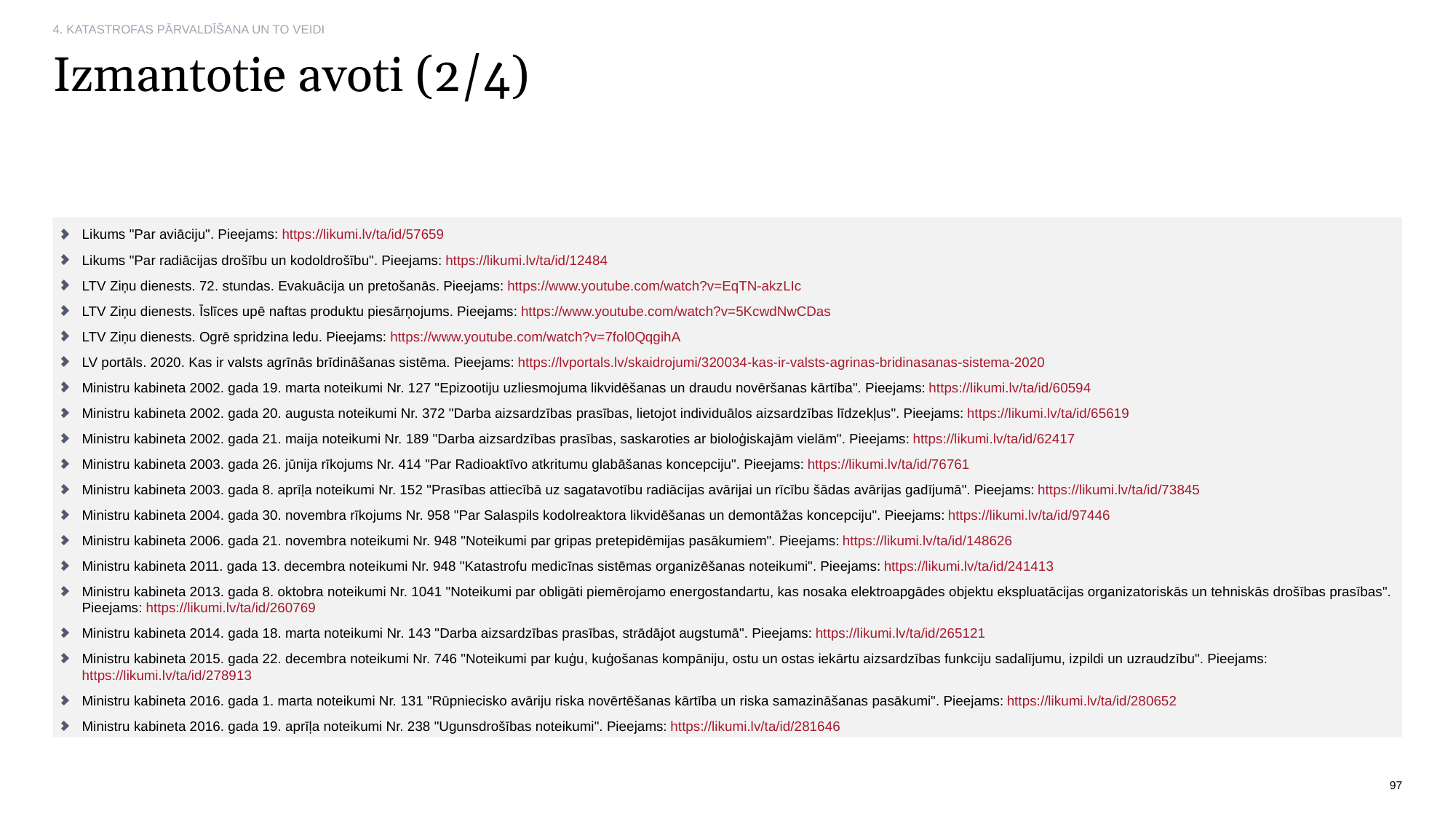

# Izmantotie avoti (2/4)
Likums "Par aviāciju". Pieejams: https://likumi.lv/ta/id/57659
Likums "Par radiācijas drošību un kodoldrošību". Pieejams: https://likumi.lv/ta/id/12484
LTV Ziņu dienests. 72. stundas. Evakuācija un pretošanās. Pieejams: https://www.youtube.com/watch?v=EqTN-akzLIc
LTV Ziņu dienests. Īslīces upē naftas produktu piesārņojums. Pieejams: https://www.youtube.com/watch?v=5KcwdNwCDas
LTV Ziņu dienests. Ogrē spridzina ledu. Pieejams: https://www.youtube.com/watch?v=7fol0QqgihA
LV portāls. 2020. Kas ir valsts agrīnās brīdināšanas sistēma. Pieejams: https://lvportals.lv/skaidrojumi/320034-kas-ir-valsts-agrinas-bridinasanas-sistema-2020
Ministru kabineta 2002. gada 19. marta noteikumi Nr. 127 "Epizootiju uzliesmojuma likvidēšanas un draudu novēršanas kārtība". Pieejams: https://likumi.lv/ta/id/60594
Ministru kabineta 2002. gada 20. augusta noteikumi Nr. 372 "Darba aizsardzības prasības, lietojot individuālos aizsardzības līdzekļus". Pieejams: https://likumi.lv/ta/id/65619
Ministru kabineta 2002. gada 21. maija noteikumi Nr. 189 "Darba aizsardzības prasības, saskaroties ar bioloģiskajām vielām". Pieejams: https://likumi.lv/ta/id/62417
Ministru kabineta 2003. gada 26. jūnija rīkojums Nr. 414 "Par Radioaktīvo atkritumu glabāšanas koncepciju". Pieejams: https://likumi.lv/ta/id/76761
Ministru kabineta 2003. gada 8. aprīļa noteikumi Nr. 152 "Prasības attiecībā uz sagatavotību radiācijas avārijai un rīcību šādas avārijas gadījumā". Pieejams: https://likumi.lv/ta/id/73845
Ministru kabineta 2004. gada 30. novembra rīkojums Nr. 958 "Par Salaspils kodolreaktora likvidēšanas un demontāžas koncepciju". Pieejams: https://likumi.lv/ta/id/97446
Ministru kabineta 2006. gada 21. novembra noteikumi Nr. 948 "Noteikumi par gripas pretepidēmijas pasākumiem". Pieejams: https://likumi.lv/ta/id/148626
Ministru kabineta 2011. gada 13. decembra noteikumi Nr. 948 "Katastrofu medicīnas sistēmas organizēšanas noteikumi". Pieejams: https://likumi.lv/ta/id/241413
Ministru kabineta 2013. gada 8. oktobra noteikumi Nr. 1041 "Noteikumi par obligāti piemērojamo energostandartu, kas nosaka elektroapgādes objektu ekspluatācijas organizatoriskās un tehniskās drošības prasības". Pieejams: https://likumi.lv/ta/id/260769
Ministru kabineta 2014. gada 18. marta noteikumi Nr. 143 "Darba aizsardzības prasības, strādājot augstumā". Pieejams: https://likumi.lv/ta/id/265121
Ministru kabineta 2015. gada 22. decembra noteikumi Nr. 746 "Noteikumi par kuģu, kuģošanas kompāniju, ostu un ostas iekārtu aizsardzības funkciju sadalījumu, izpildi un uzraudzību". Pieejams: https://likumi.lv/ta/id/278913
Ministru kabineta 2016. gada 1. marta noteikumi Nr. 131 "Rūpniecisko avāriju riska novērtēšanas kārtība un riska samazināšanas pasākumi". Pieejams: https://likumi.lv/ta/id/280652
Ministru kabineta 2016. gada 19. aprīļa noteikumi Nr. 238 "Ugunsdrošības noteikumi". Pieejams: https://likumi.lv/ta/id/281646

97